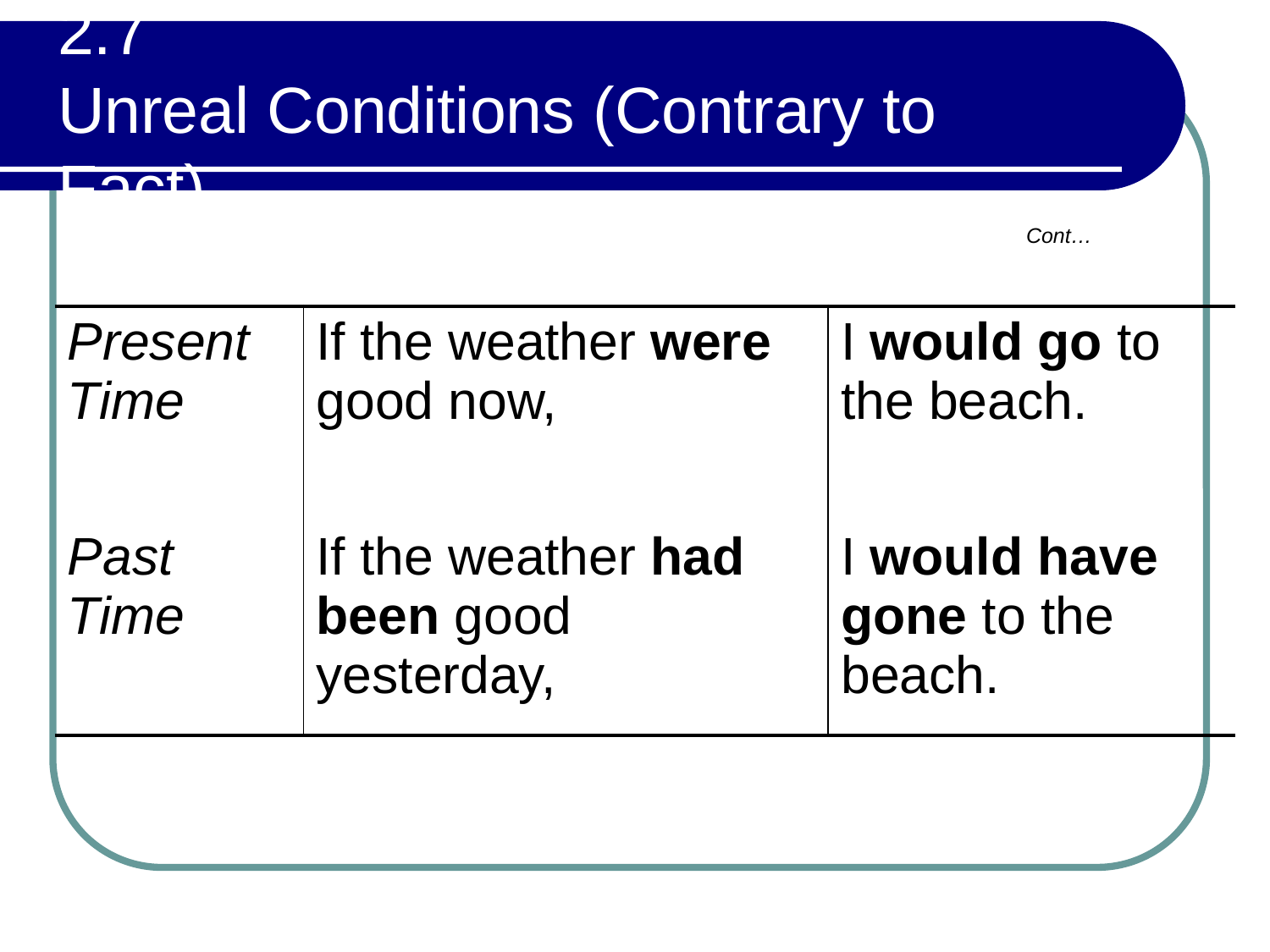

# 2.7 Unreal Conditions (Contrary to Fact)
Cont…
| Present Time | If the weather were good now, | I would go to the beach. |
| --- | --- | --- |
| Past Time | If the weather had been good yesterday, | I would have gone to the beach. |